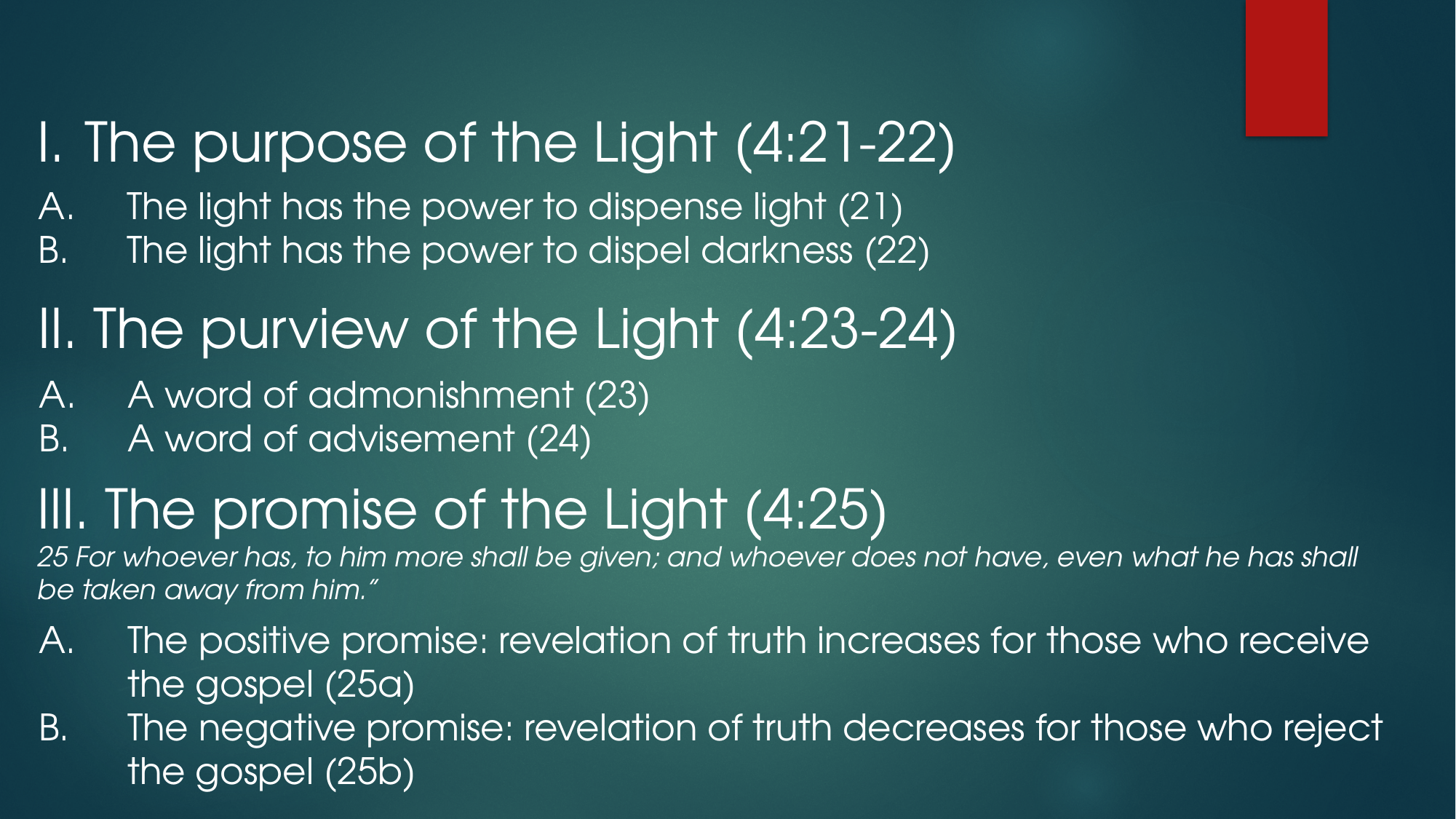

The purpose of the Light (4:21-22)
The light has the power to dispense light (21)
The light has the power to dispel darkness (22)
II. The purview of the Light (4:23-24)
A word of admonishment (23)
A word of advisement (24)
III. The promise of the Light (4:25)
25 For whoever has, to him more shall be given; and whoever does not have, even what he has shall be taken away from him.”

The positive promise: revelation of truth increases for those who receive the gospel (25a)
The negative promise: revelation of truth decreases for those who reject the gospel (25b)